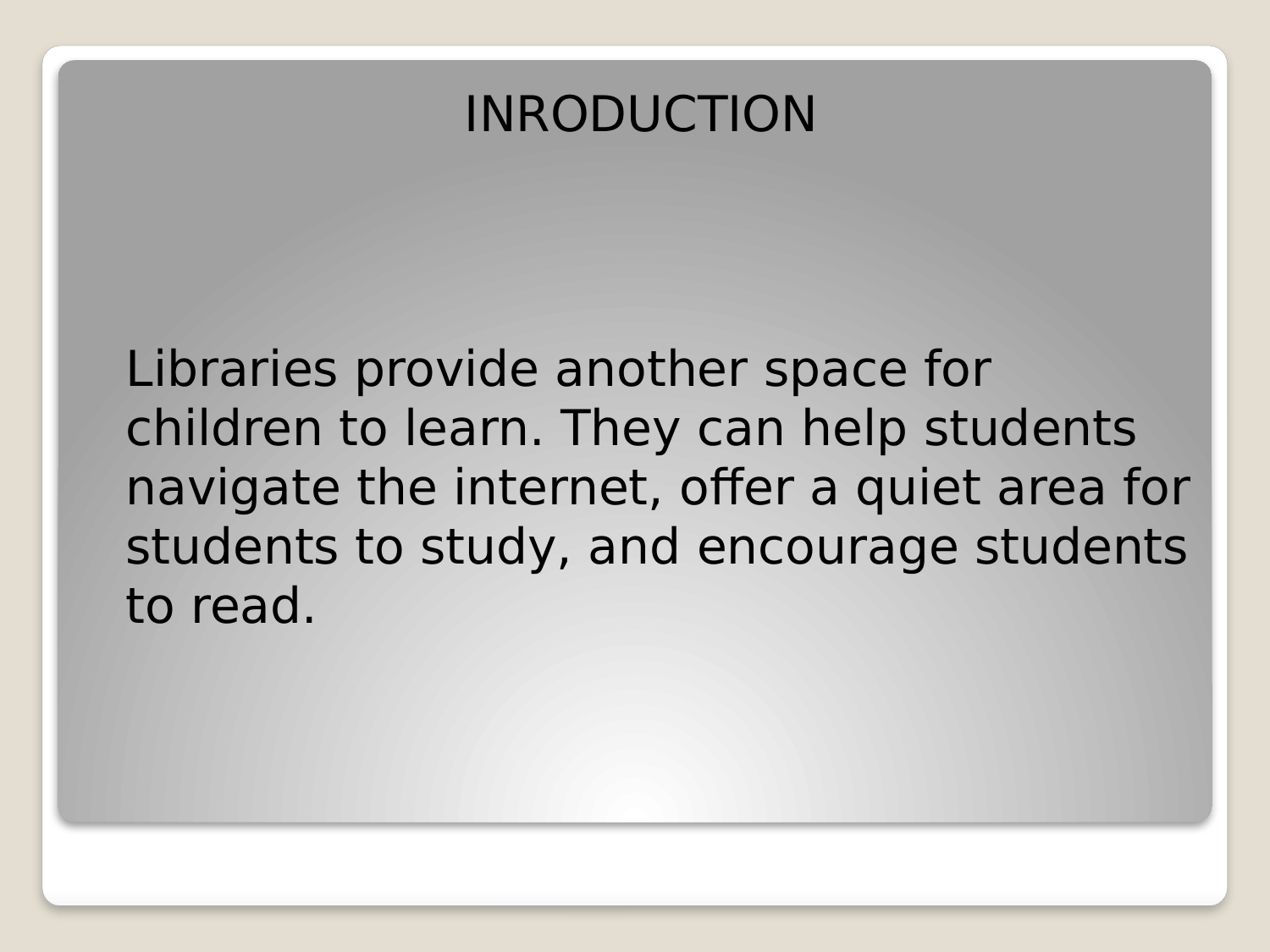

INRODUCTION

	Libraries provide another space for children to learn. They can help students navigate the internet, offer a quiet area for students to study, and encourage students to read.